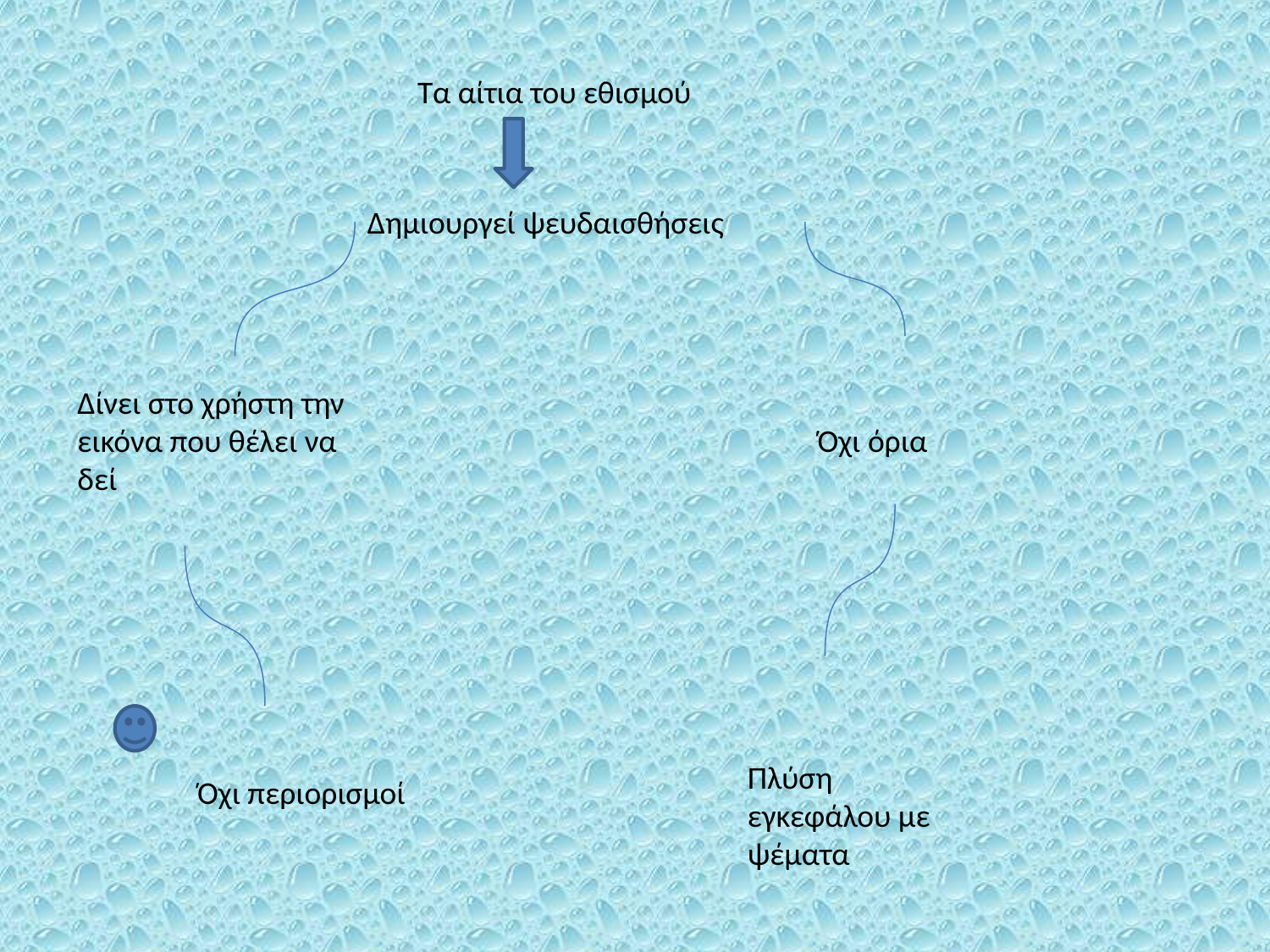

Τα αίτια του εθισμού

Δημιουργεί ψευδαισθήσεις
Δίνει στο χρήστη την εικόνα που θέλει να δεί
Όχι όρια

Πλύση εγκεφάλου με ψέματα
Όχι περιορισμοί